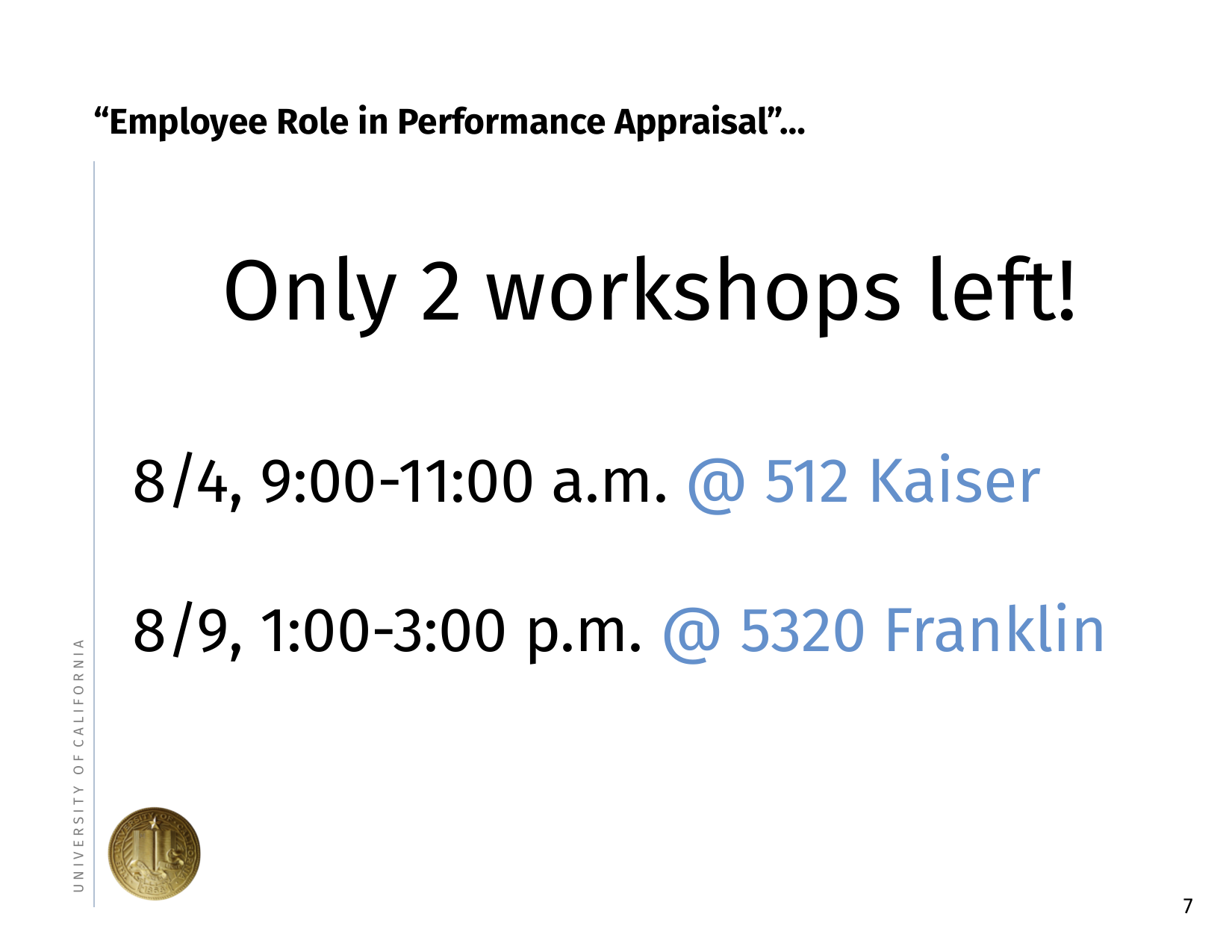

# “Employee Role in Performance Appraisal”…
Only 2 workshops left!
8/4, 9:00-11:00 a.m. @ 512 Kaiser

8/9, 1:00-3:00 p.m. @ 5320 Franklin